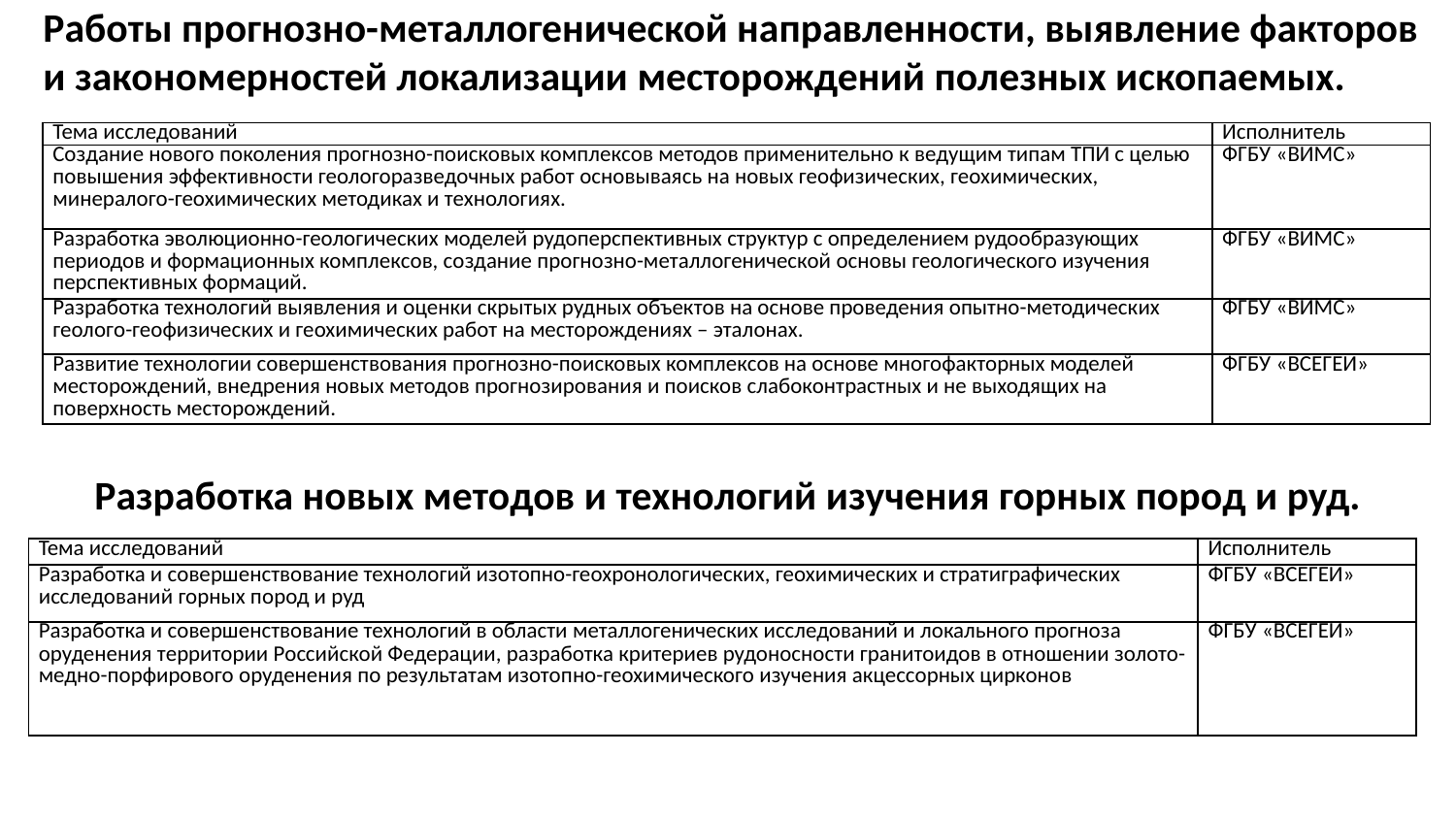

Работы прогнозно-металлогенической направленности, выявление факторов и закономерностей локализации месторождений полезных ископаемых.

| Тема исследований | Исполнитель |
| --- | --- |
| Создание нового поколения прогнозно-поисковых комплексов методов применительно к ведущим типам ТПИ с целью повышения эффективности геологоразведочных работ основываясь на новых геофизических, геохимических, минералого-геохимических методиках и технологиях. | ФГБУ «ВИМС» |
| Разработка эволюционно-геологических моделей рудоперспективных структур с определением рудообразующих периодов и формационных комплексов, создание прогнозно-металлогенической основы геологического изучения перспективных формаций. | ФГБУ «ВИМС» |
| Разработка технологий выявления и оценки скрытых рудных объектов на основе проведения опытно-методических геолого-геофизических и геохимических работ на месторождениях – эталонах. | ФГБУ «ВИМС» |
| Развитие технологии совершенствования прогнозно-поисковых комплексов на основе многофакторных моделей месторождений, внедрения новых методов прогнозирования и поисков слабоконтрастных и не выходящих на поверхность месторождений. | ФГБУ «ВСЕГЕИ» |
Разработка новых методов и технологий изучения горных пород и руд.
| Тема исследований | Исполнитель |
| --- | --- |
| Разработка и совершенствование технологий изотопно-геохронологических, геохимических и стратиграфических исследований горных пород и руд | ФГБУ «ВСЕГЕИ» |
| Разработка и совершенствование технологий в области металлогенических исследований и локального прогноза оруденения территории Российской Федерации, разработка критериев рудоносности гранитоидов в отношении золото-медно-порфирового оруденения по результатам изотопно-геохимического изучения акцессорных цирконов | ФГБУ «ВСЕГЕИ» |